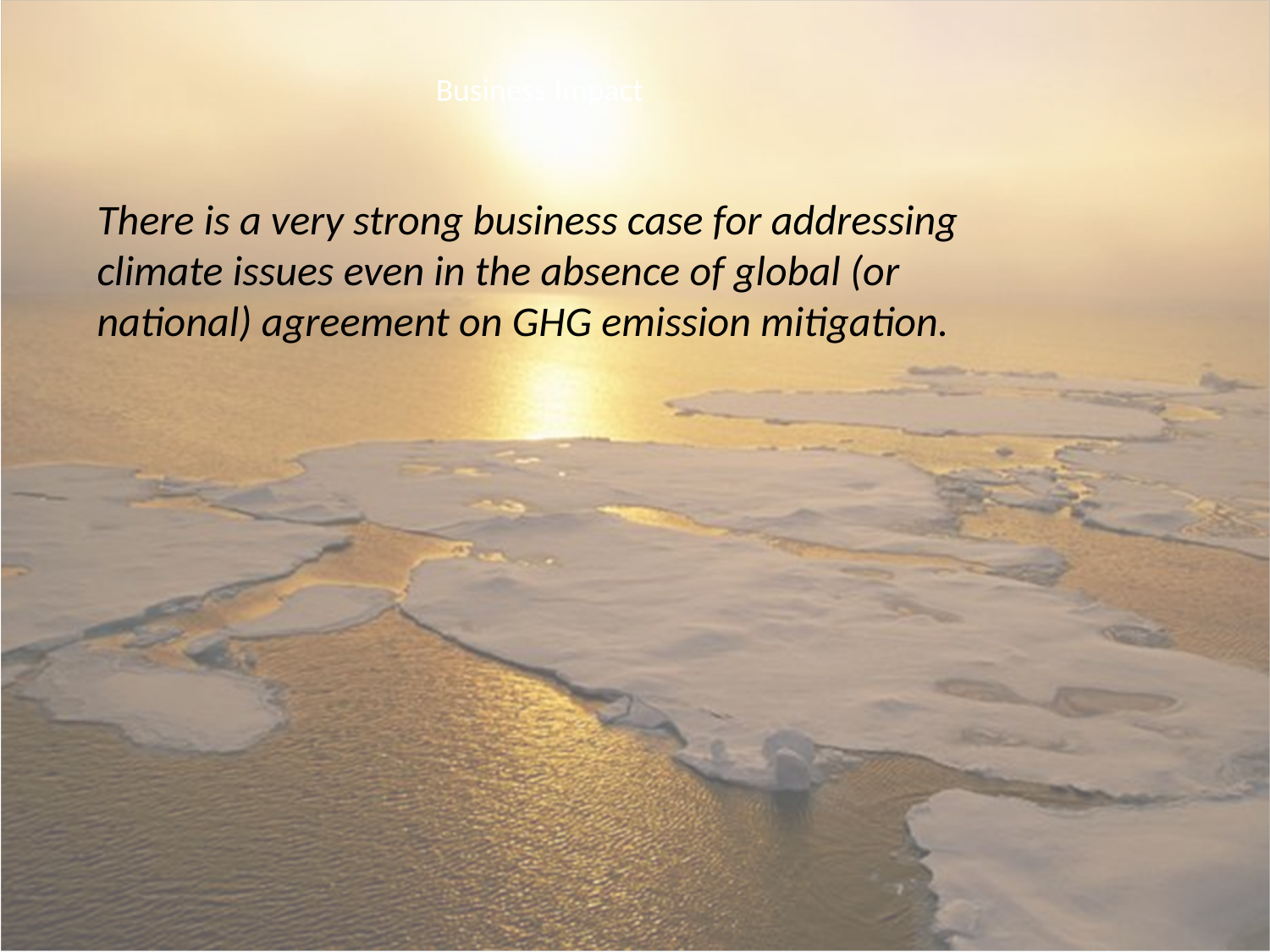

Business Impact
There is a very strong business case for addressing climate issues even in the absence of global (or national) agreement on GHG emission mitigation.